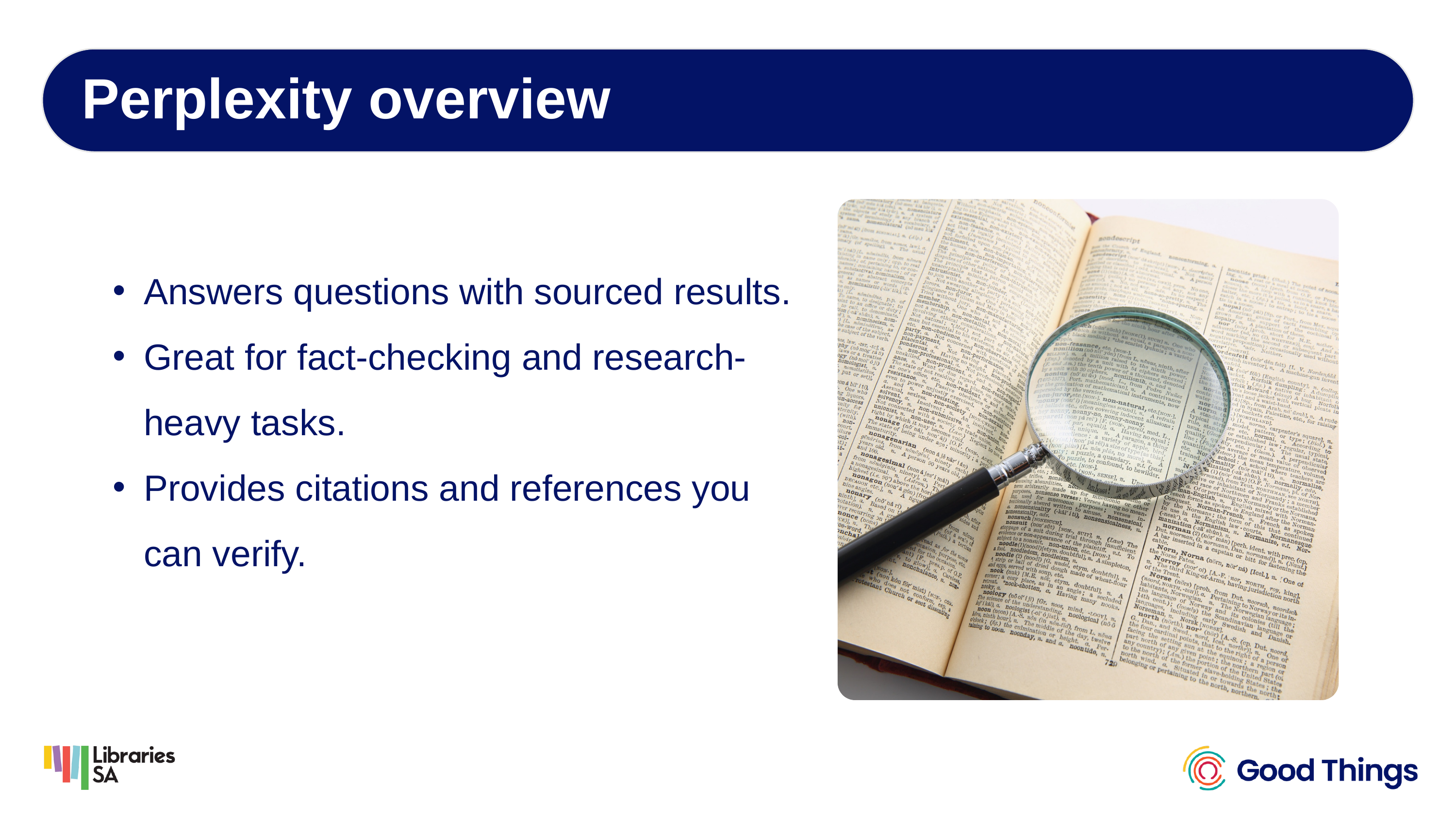

Perplexity overview

Answers questions with sourced results.
Great for fact-checking and research-heavy tasks.
Provides citations and references you can verify.